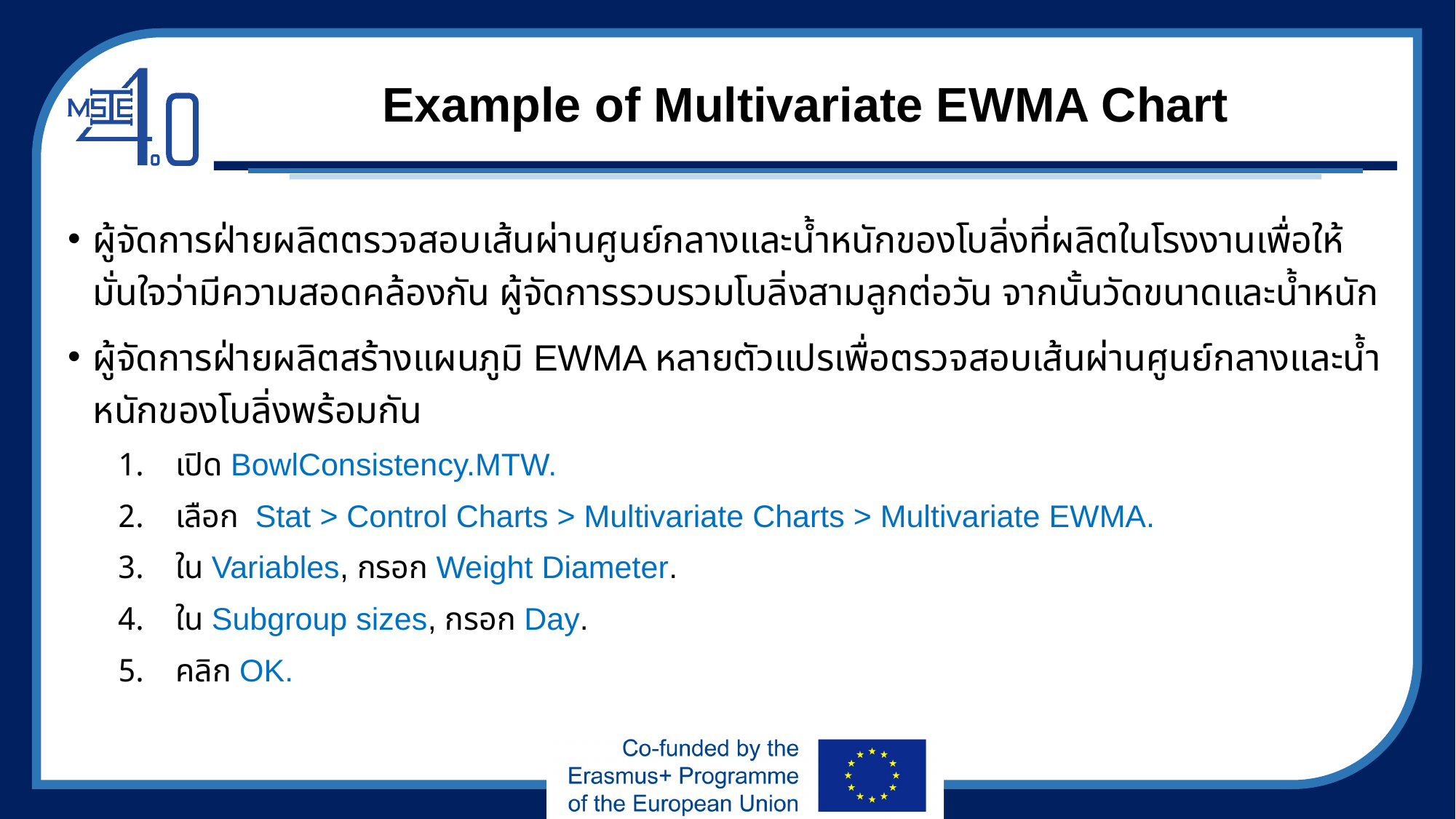

# Example of Multivariate EWMA Chart
ผู้จัดการฝ่ายผลิตตรวจสอบเส้นผ่านศูนย์กลางและน้ำหนักของโบลิ่งที่ผลิตในโรงงานเพื่อให้มั่นใจว่ามีความสอดคล้องกัน ผู้จัดการรวบรวมโบลิ่งสามลูกต่อวัน จากนั้นวัดขนาดและน้ำหนัก
ผู้จัดการฝ่ายผลิตสร้างแผนภูมิ EWMA หลายตัวแปรเพื่อตรวจสอบเส้นผ่านศูนย์กลางและน้ำหนักของโบลิ่งพร้อมกัน
เปิด BowlConsistency.MTW.
เลือก  Stat > Control Charts > Multivariate Charts > Multivariate EWMA.
ใน Variables, กรอก Weight Diameter.
ใน Subgroup sizes, กรอก Day.
คลิก OK.